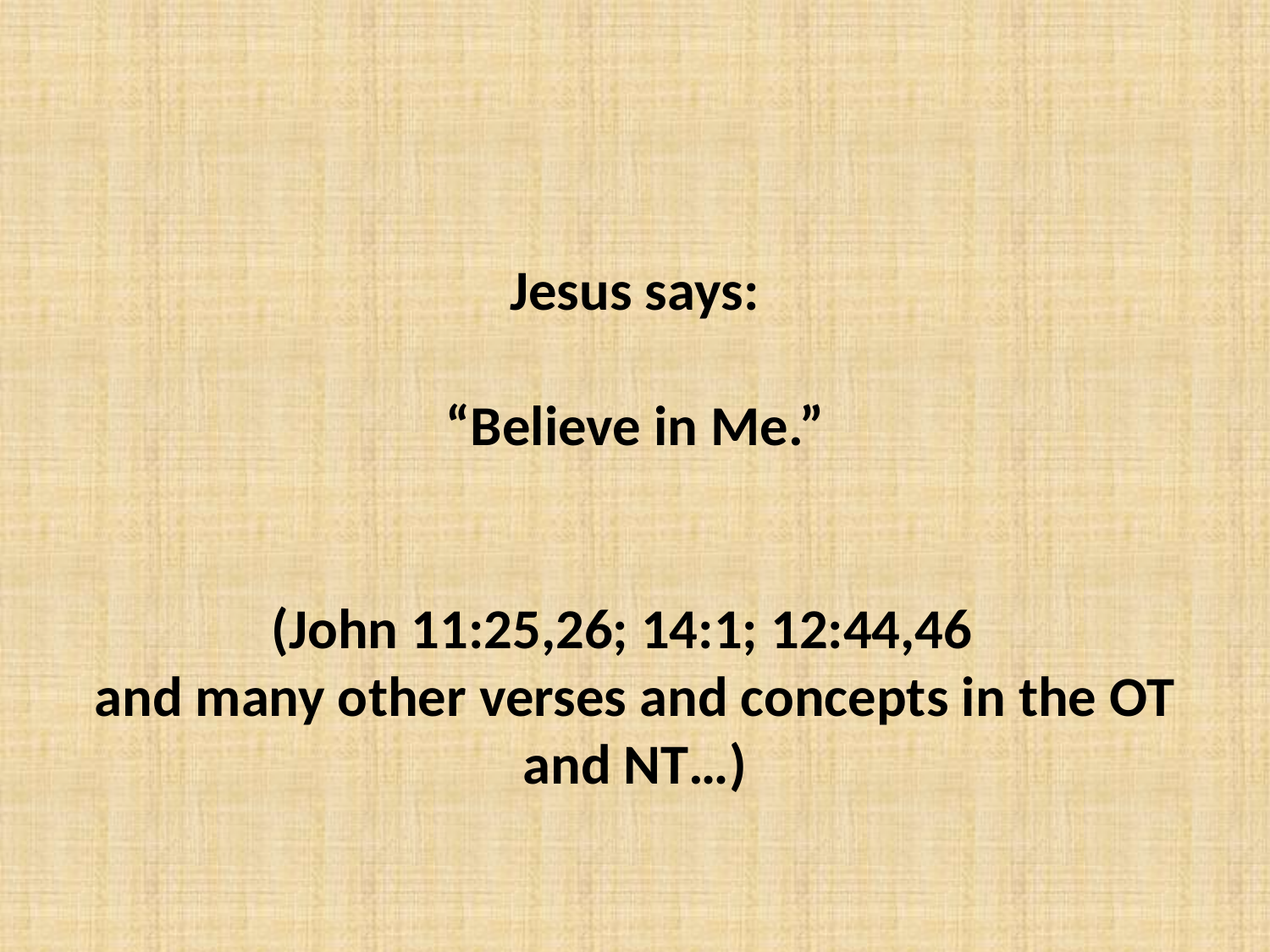

Jesus says:

“Believe in Me.”

(John 11:25,26; 14:1; 12:44,46
and many other verses and concepts in the OT and NT…)